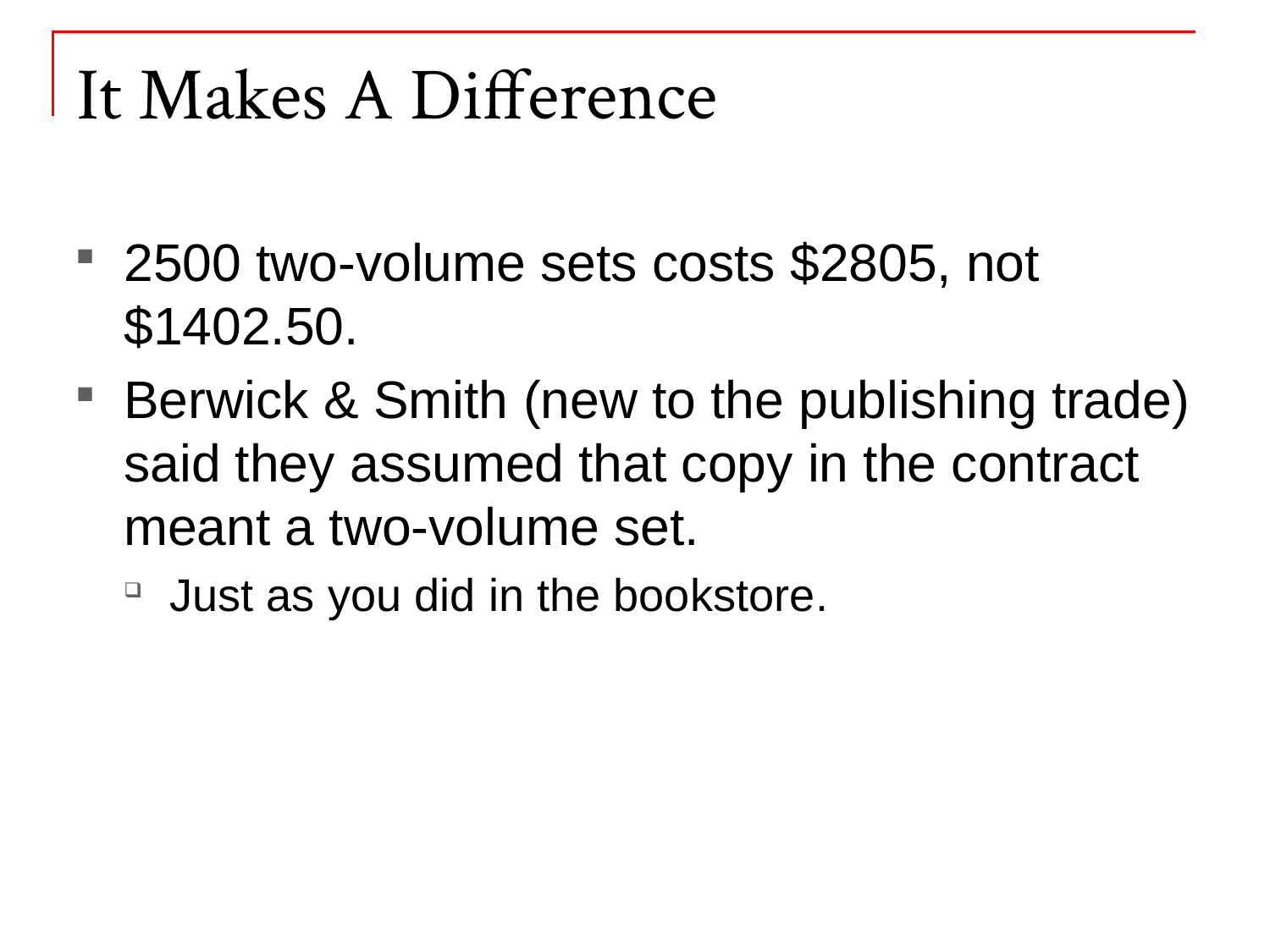

# It Makes A Difference
2500 two-volume sets costs $2805, not $1402.50.
Berwick & Smith (new to the publishing trade) said they assumed that copy in the contract meant a two-volume set.
Just as you did in the bookstore.